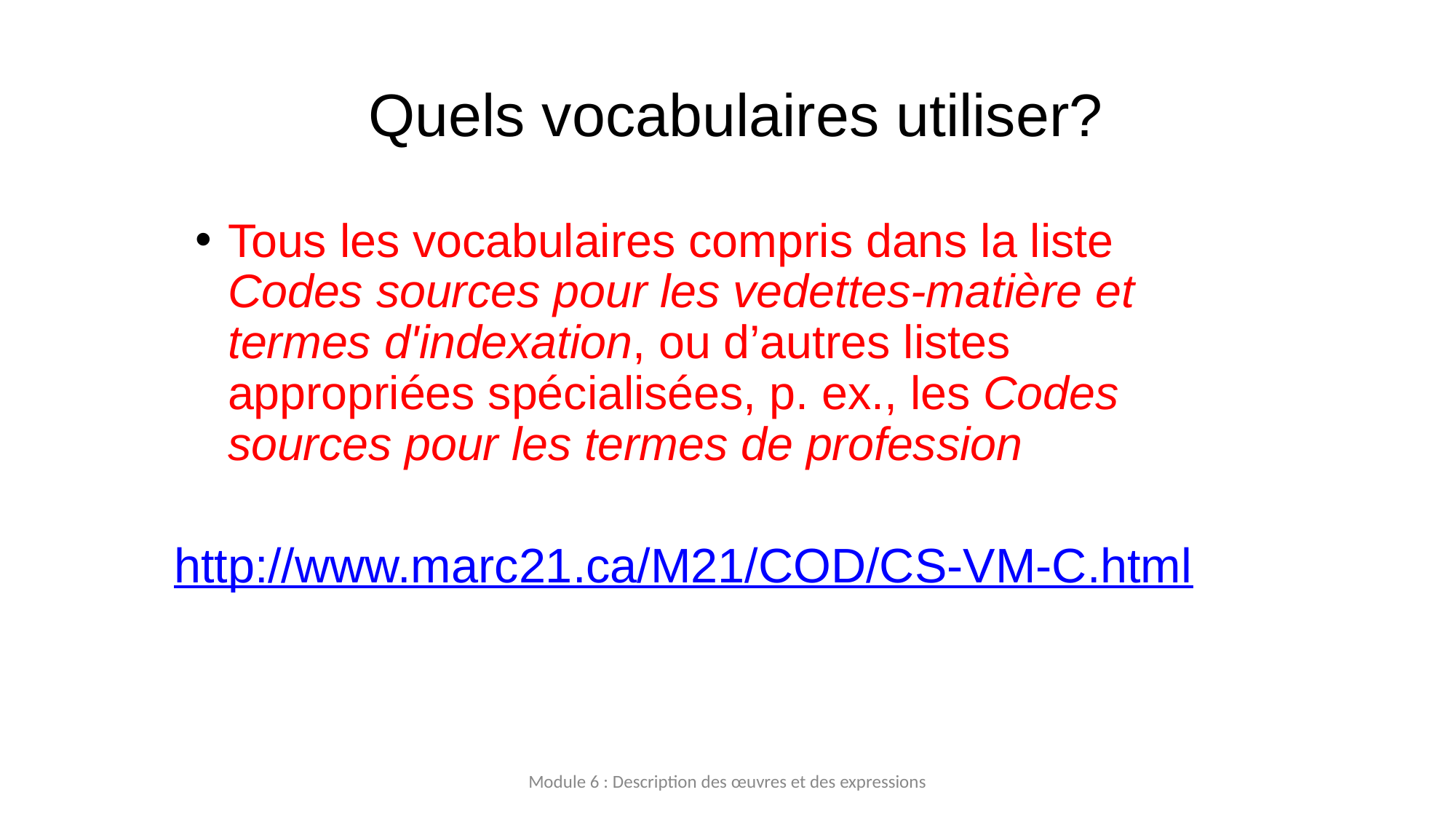

# Quels vocabulaires utiliser?
Tous les vocabulaires compris dans la liste Codes sources pour les vedettes-matière et termes d'indexation, ou d’autres listes appropriées spécialisées, p. ex., les Codes sources pour les termes de profession

http://www.marc21.ca/M21/COD/CS-VM-C.html
Module 6 : Description des œuvres et des expressions